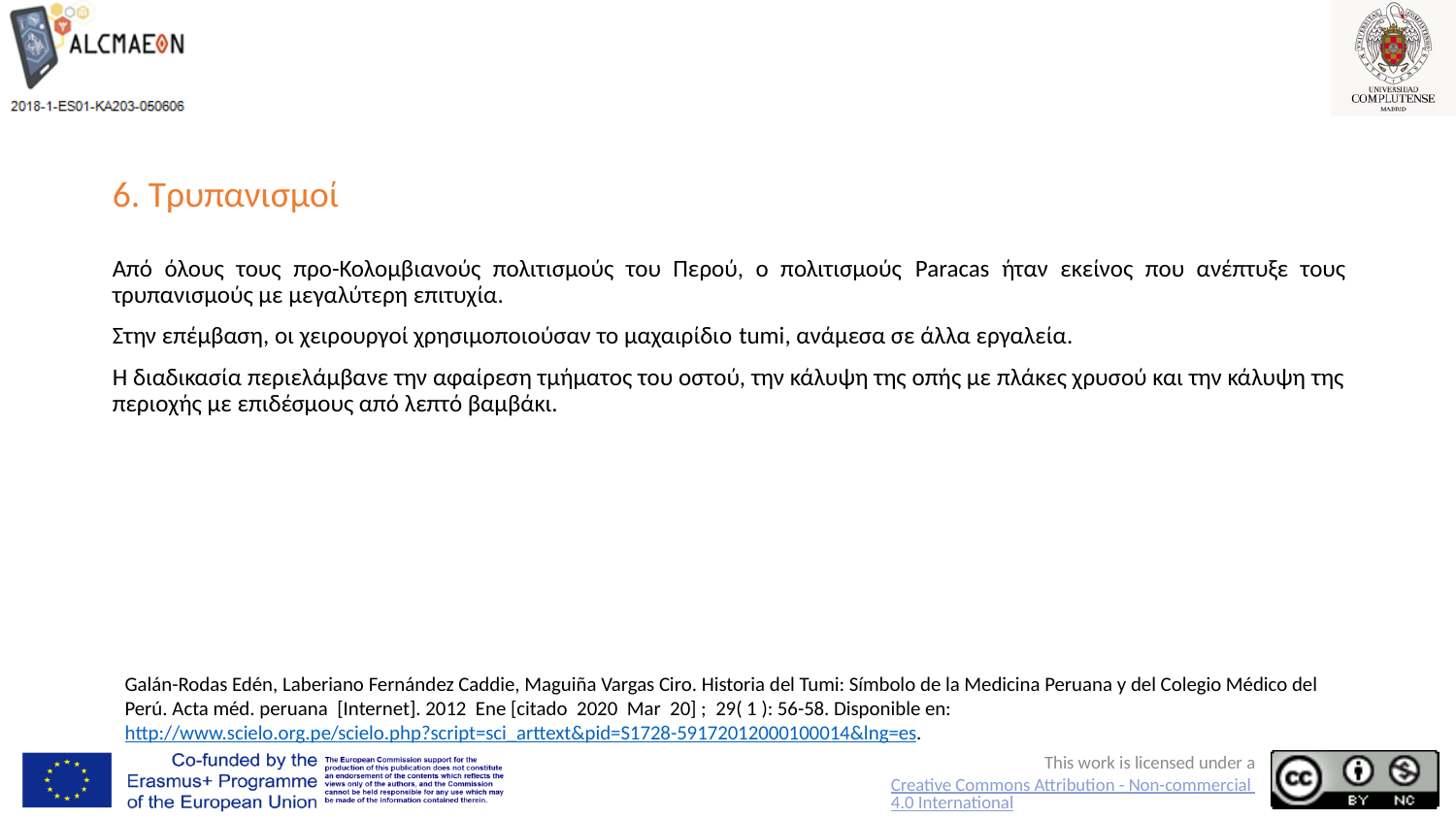

# 6. Τρυπανισμοί
Από όλους τους προ-Κολομβιανούς πολιτισμούς του Περού, ο πολιτισμούς Paracas ήταν εκείνος που ανέπτυξε τους τρυπανισμούς με μεγαλύτερη επιτυχία.
Στην επέμβαση, οι χειρουργοί χρησιμοποιούσαν το μαχαιρίδιο tumi, ανάμεσα σε άλλα εργαλεία.
Η διαδικασία περιελάμβανε την αφαίρεση τμήματος του οστού, την κάλυψη της οπής με πλάκες χρυσού και την κάλυψη της περιοχής με επιδέσμους από λεπτό βαμβάκι.
Galán-Rodas Edén, Laberiano Fernández Caddie, Maguiña Vargas Ciro. Historia del Tumi: Símbolo de la Medicina Peruana y del Colegio Médico del Perú. Acta méd. peruana  [Internet]. 2012  Ene [citado  2020  Mar  20] ;  29( 1 ): 56-58. Disponible en: http://www.scielo.org.pe/scielo.php?script=sci_arttext&pid=S1728-59172012000100014&lng=es.